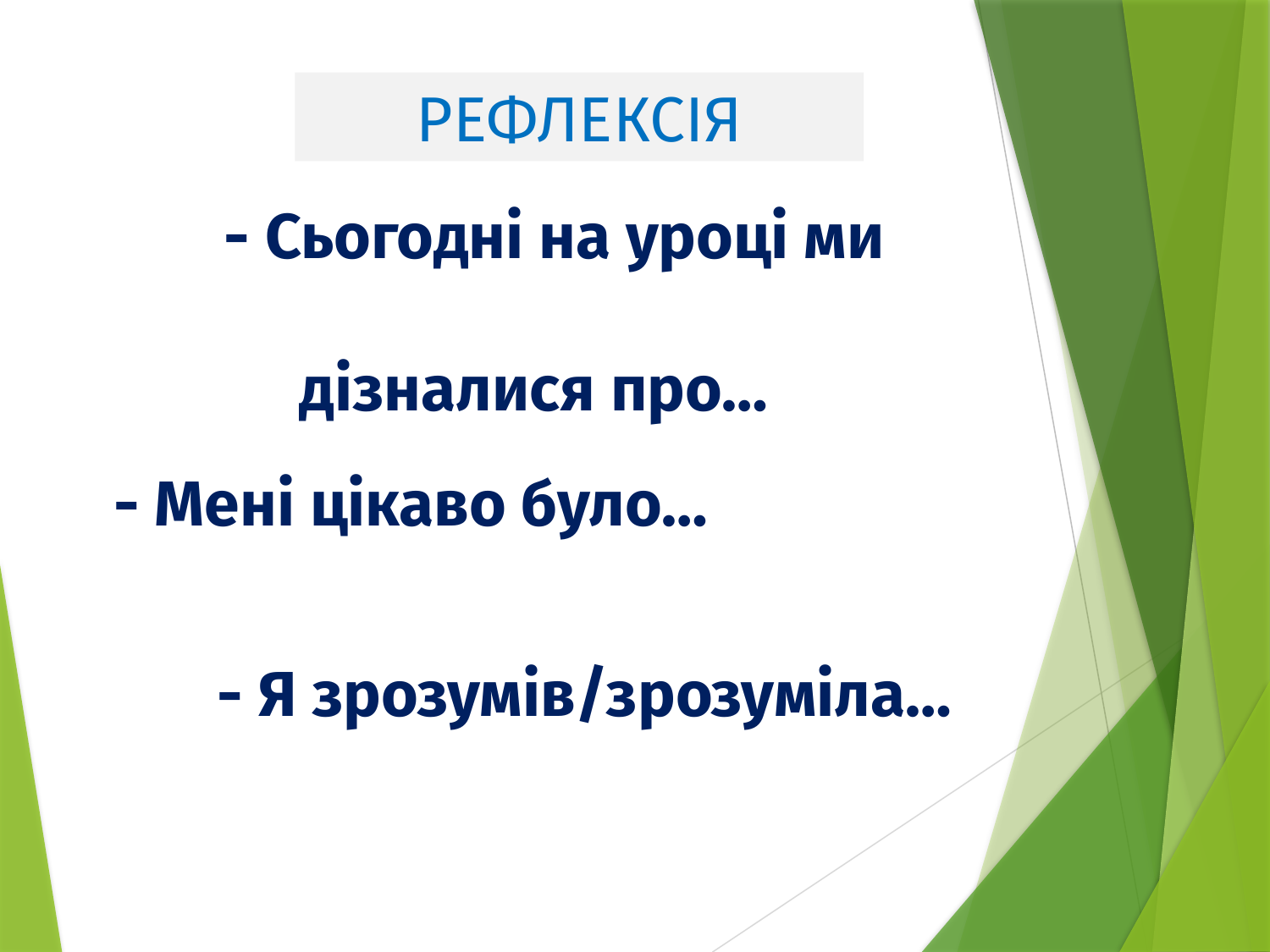

РЕФЛЕКСІЯ
- Сьогодні на уроці ми
     дізналися про…
- Мені цікаво було…
- Я зрозумів/зрозуміла…